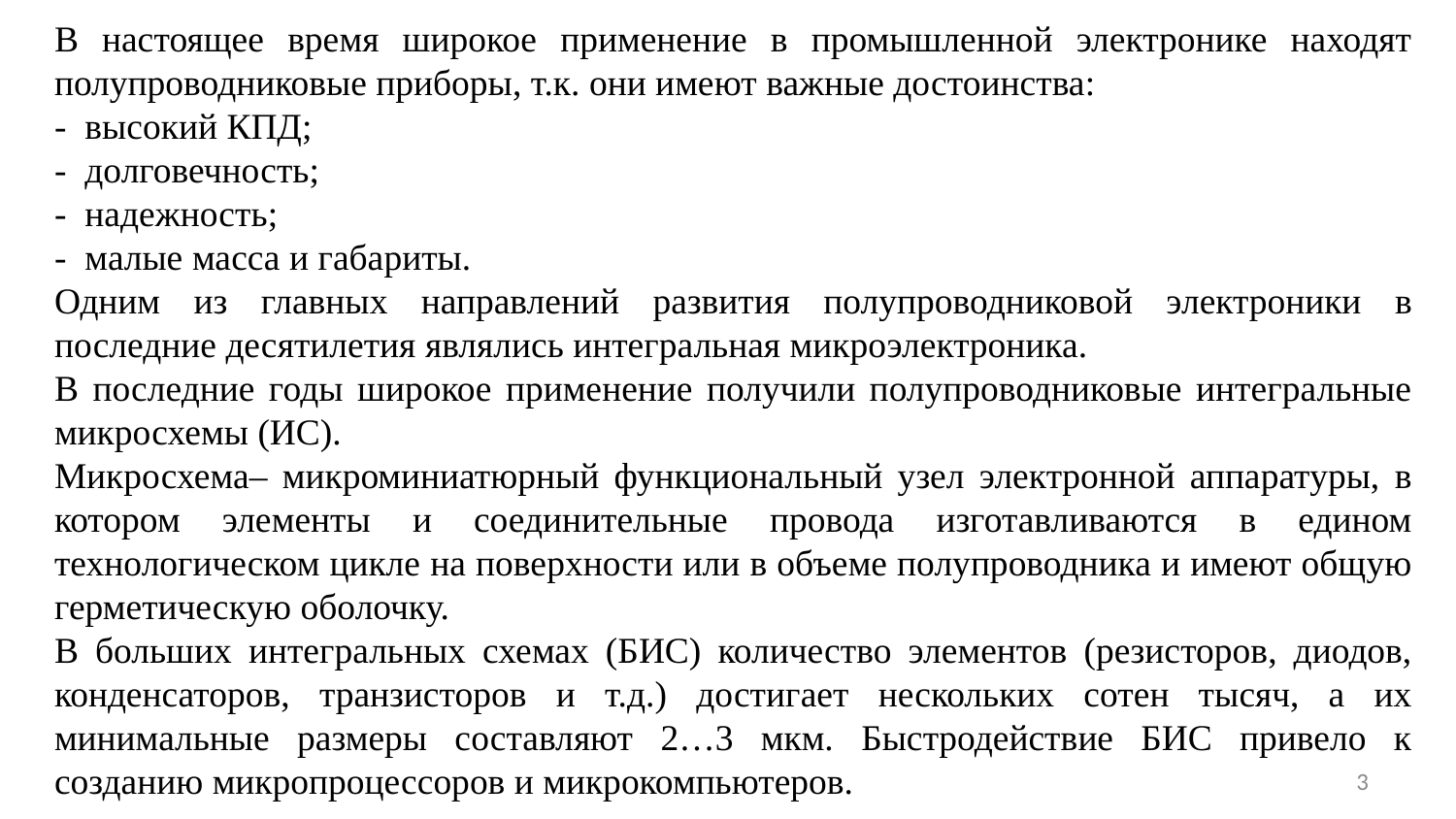

В настоящее время широкое применение в промышленной электронике находят полупроводниковые приборы, т.к. они имеют важные достоинства:
-  высокий КПД;
-  долговечность;
-  надежность;
-  малые масса и габариты.
Одним из главных направлений развития полупроводниковой электроники в последние десятилетия являлись интегральная микроэлектроника.
В последние годы широкое применение получили полупроводниковые интегральные микросхемы (ИС).
Микросхема– микроминиатюрный функциональный узел электронной аппаратуры, в котором элементы и соединительные провода изготавливаются в едином технологическом цикле на поверхности или в объеме полупроводника и имеют общую герметическую оболочку.
В больших интегральных схемах (БИС) количество элементов (резисторов, диодов, конденсаторов, транзисторов и т.д.) достигает нескольких сотен тысяч, а их минимальные размеры составляют 2…3 мкм. Быстродействие БИС привело к созданию микропроцессоров и микрокомпьютеров.
3